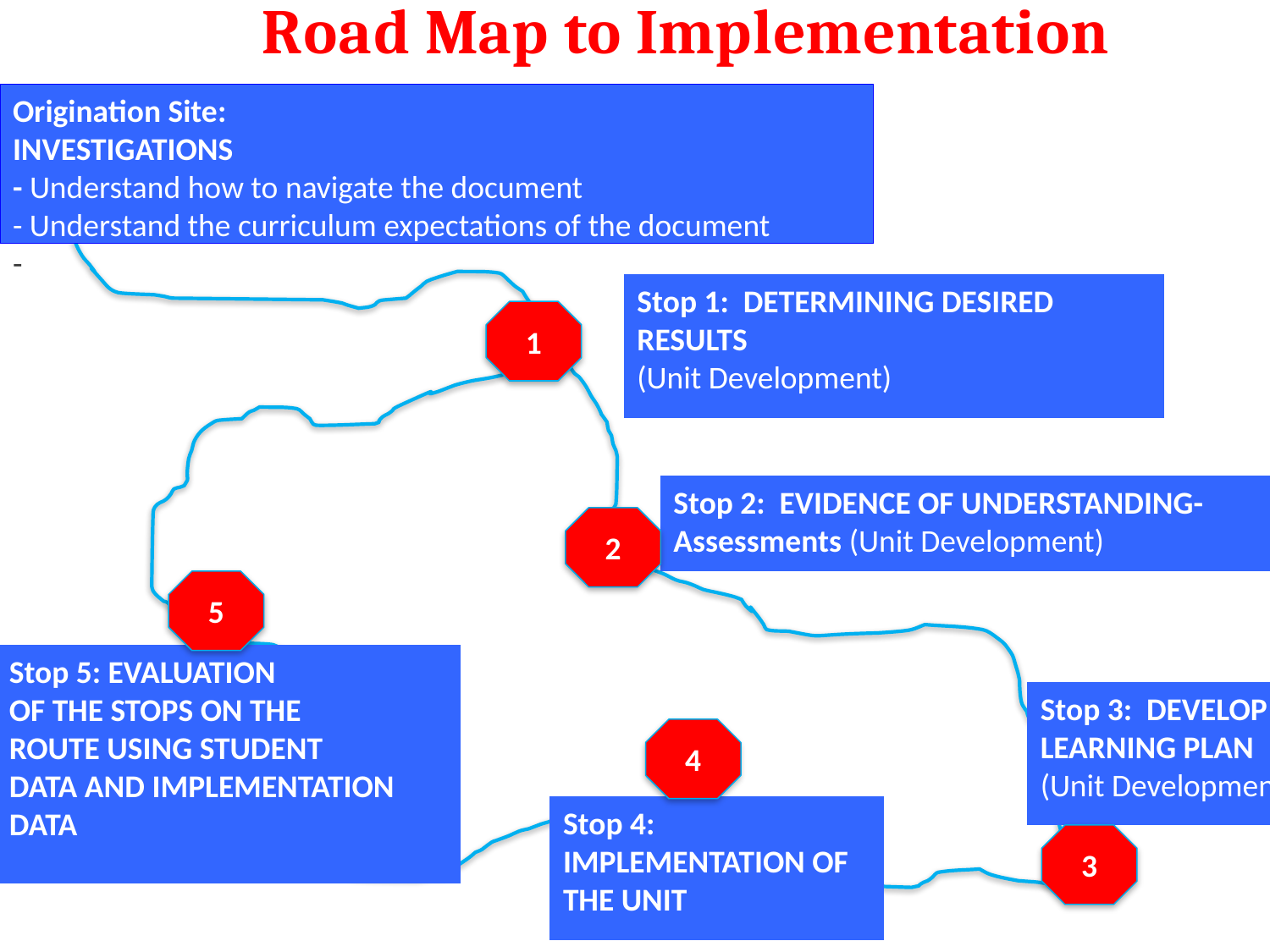

Road Map to Implementation
Origination Site:
INVESTIGATIONS
- Understand how to navigate the document
- Understand the curriculum expectations of the document
-

Stop 1:  DETERMINING DESIRED RESULTS
(Unit Development)

1
Stop 2:  EVIDENCE OF UNDERSTANDING-
Assessments (Unit Development)

2
5
Stop 5: EVALUATION
OF THE STOPS ON THE
ROUTE USING STUDENT
DATA AND IMPLEMENTATION
DATA
Stop 3:  DEVELOP
LEARNING PLAN
(Unit Development)
4
Stop 4:  IMPLEMENTATION OF THE UNIT
3